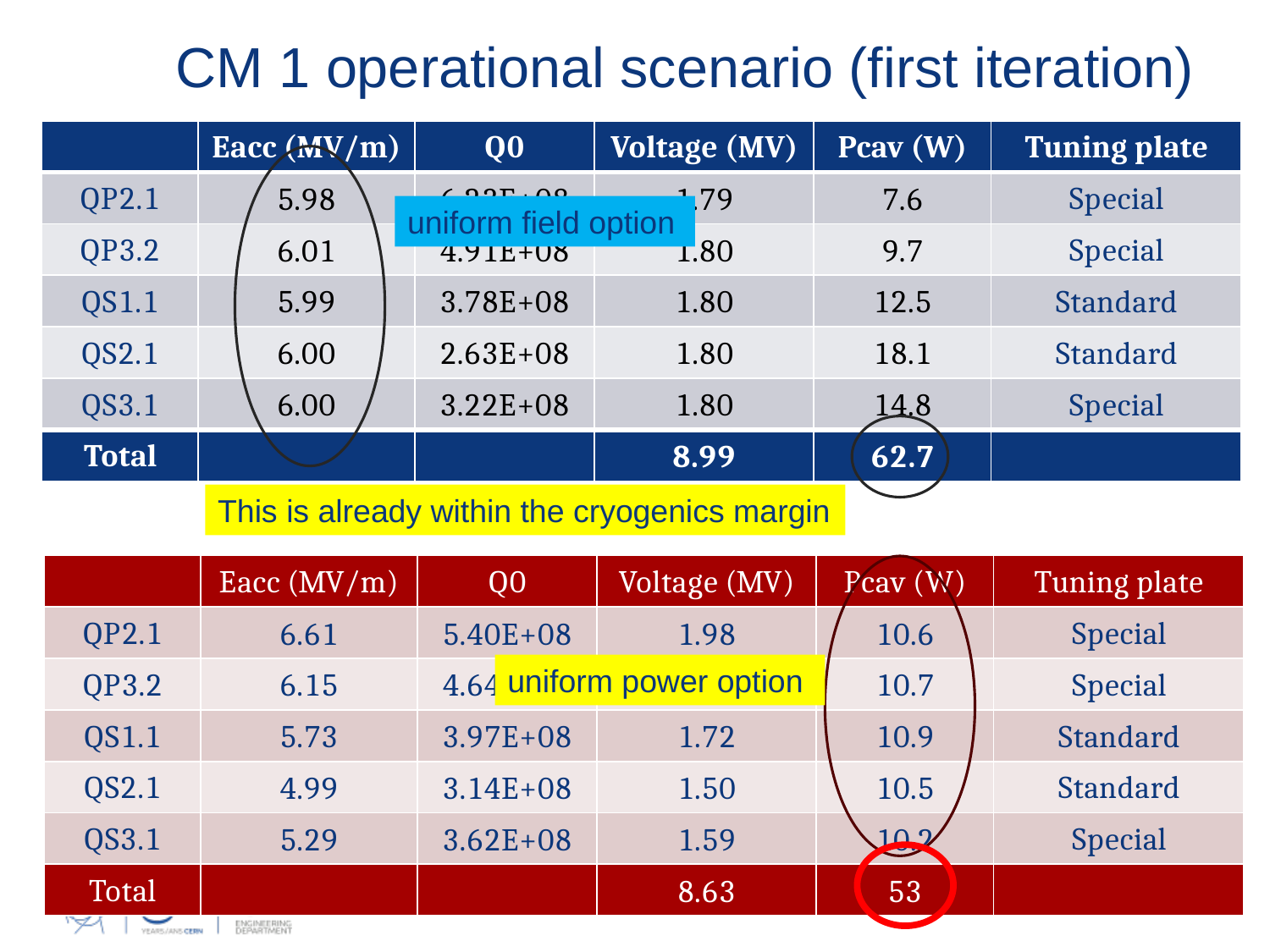

CM 1 operational scenario (first iteration)
|  | Eacc (MV/m) | Q0 | Voltage (MV) | Pcav (W) | Tuning plate |
| --- | --- | --- | --- | --- | --- |
| QP2.1 | 5.98 | 6.23E+08 | 1.79 | 7.6 | Special |
| QP3.2 | 6.01 | 4.91E+08 | 1.80 | 9.7 | Special |
| QS1.1 | 5.99 | 3.78E+08 | 1.80 | 12.5 | Standard |
| QS2.1 | 6.00 | 2.63E+08 | 1.80 | 18.1 | Standard |
| QS3.1 | 6.00 | 3.22E+08 | 1.80 | 14.8 | Special |
| Total |  |  | 8.99 | 62.7 |  |

uniform field option

This is already within the cryogenics margin
|  | Eacc (MV/m) | Q0 | Voltage (MV) | Pcav (W) | Tuning plate |
| --- | --- | --- | --- | --- | --- |
| QP2.1 | 6.61 | 5.40E+08 | 1.98 | 10.6 | Special |
| QP3.2 | 6.15 | 4.64E+08 | 1.85 | 10.7 | Special |
| QS1.1 | 5.73 | 3.97E+08 | 1.72 | 10.9 | Standard |
| QS2.1 | 4.99 | 3.14E+08 | 1.50 | 10.5 | Standard |
| QS3.1 | 5.29 | 3.62E+08 | 1.59 | 10.2 | Special |
| Total |  |  | 8.63 | 53 |  |

uniform power option